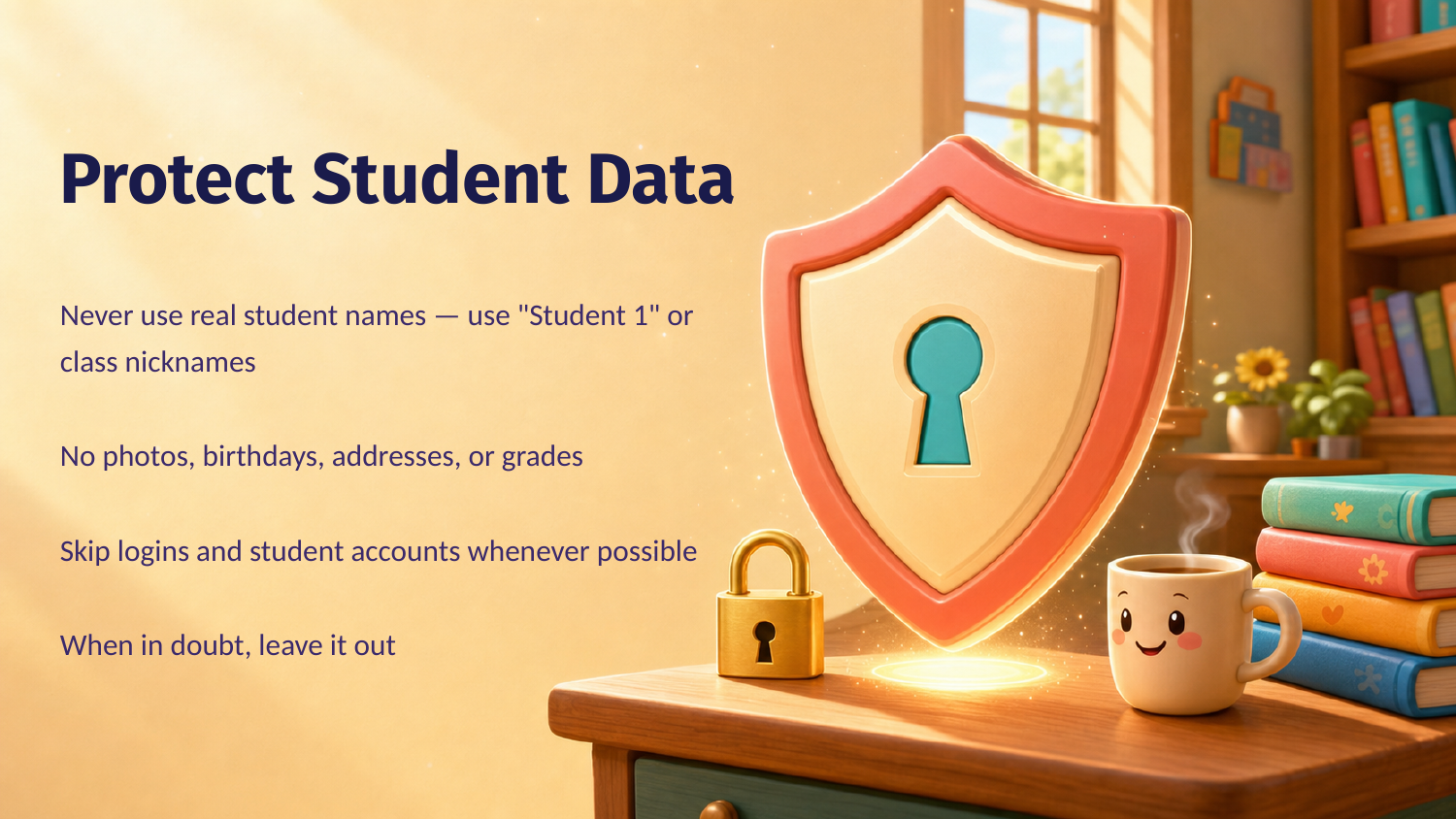

Protect Student Data
Never use real student names — use "Student 1" or class nicknames
No photos, birthdays, addresses, or grades
Skip logins and student accounts whenever possible
When in doubt, leave it out